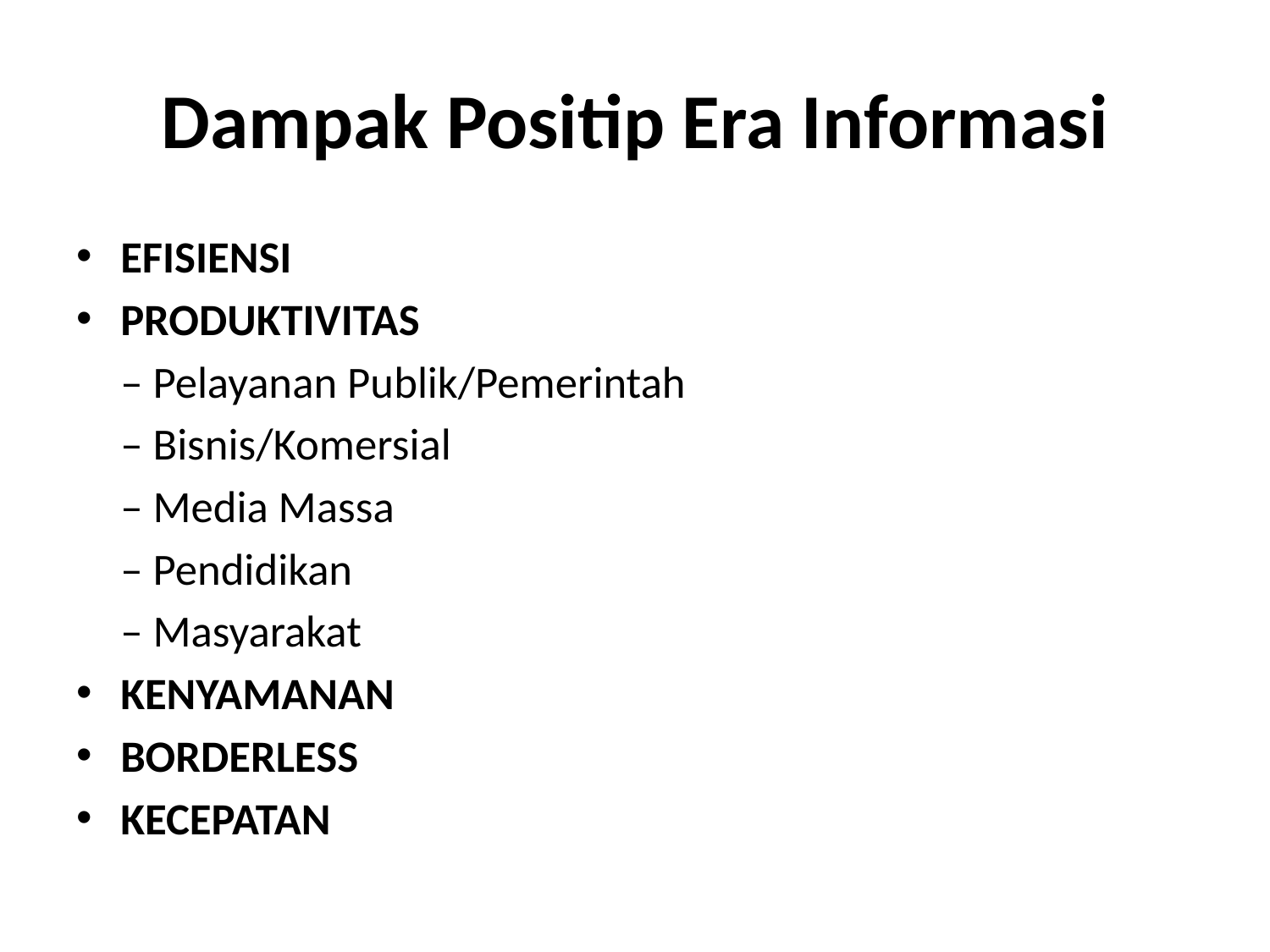

# Dampak Positip Era Informasi
EFISIENSI
PRODUKTIVITAS
	– Pelayanan Publik/Pemerintah
	– Bisnis/Komersial
	– Media Massa
	– Pendidikan
	– Masyarakat
KENYAMANAN
BORDERLESS
KECEPATAN